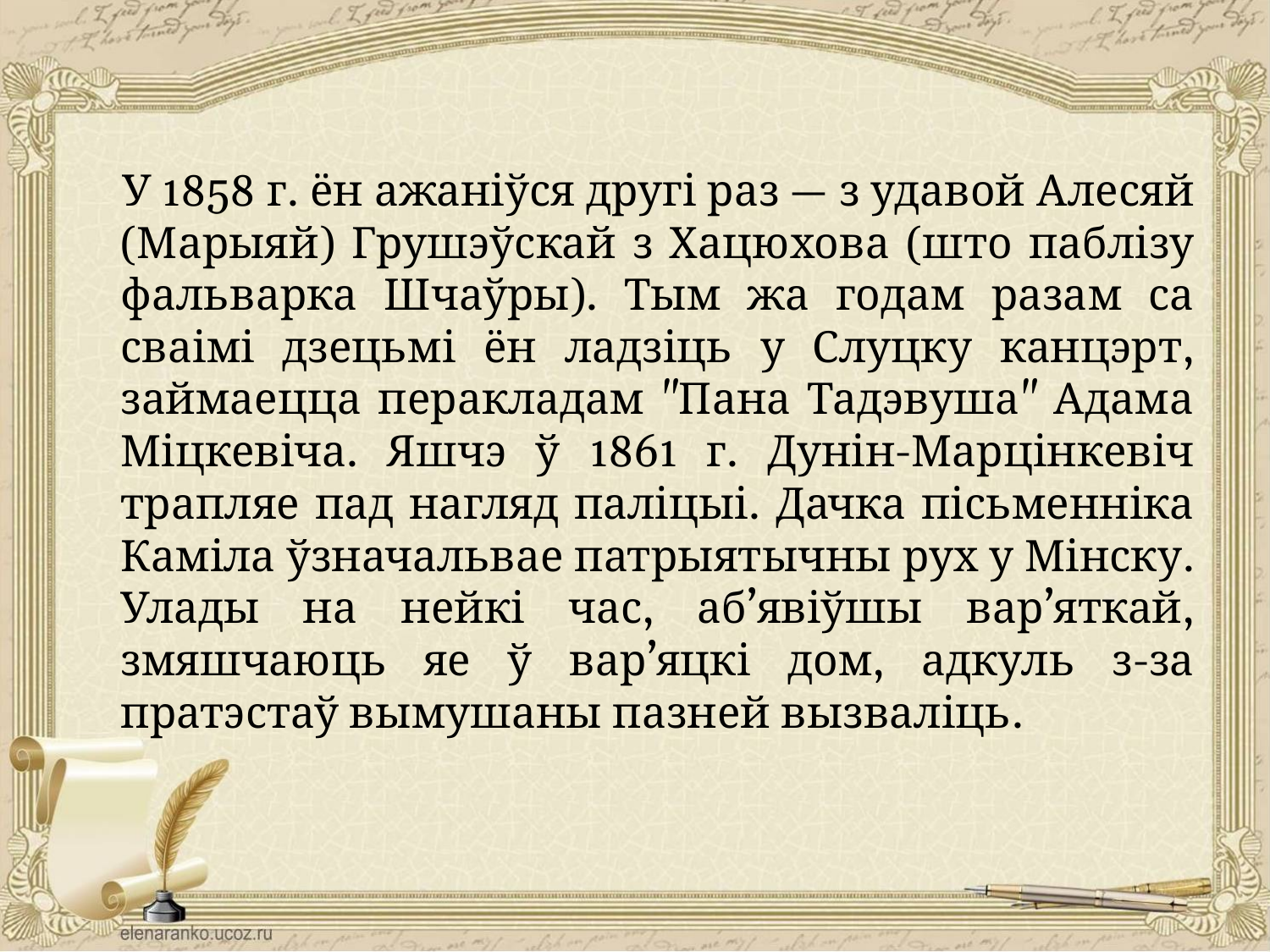

У 1858 г. ён ажаніўся другі раз — з удавой Алесяй (Марыяй) Грушэўскай з Хацюхова (што паблізу фальварка Шчаўры). Тым жа годам разам са сваімі дзецьмі ён ладзіць у Слуцку канцэрт, займаецца перакладам "Пана Тадэвуша" Адама Міцкевіча. Яшчэ ў 1861 г. Дунін-Марцінкевіч трапляе пад нагляд паліцыі. Дачка пісьменніка Каміла ўзначальвае патрыятычны рух у Мінску. Улады на нейкі час, аб’явіўшы вар’яткай, змяшчаюць яе ў вар’яцкі дом, адкуль з-за пратэстаў вымушаны пазней вызваліць.